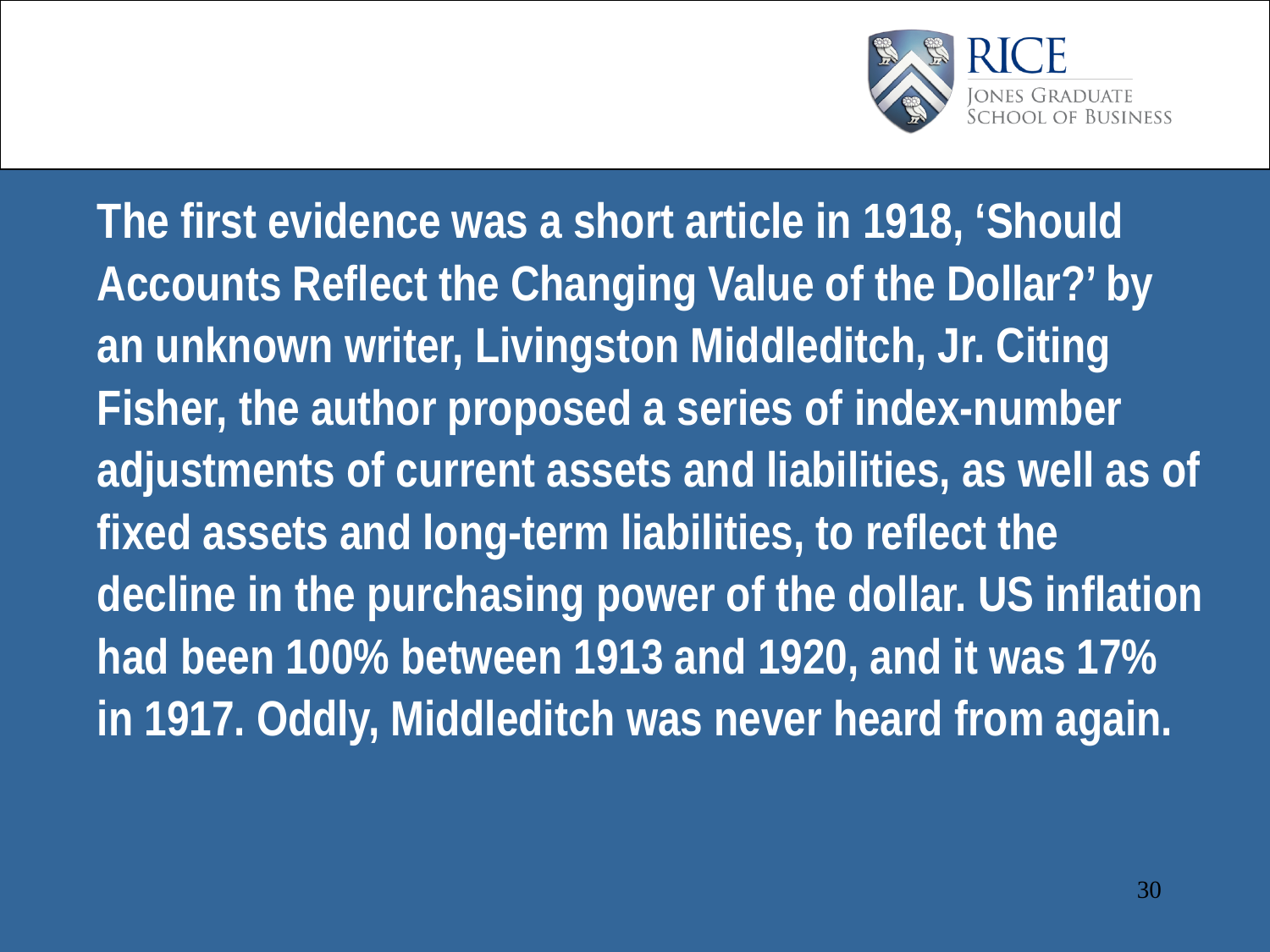

The first evidence was a short article in 1918, ‘Should Accounts Reflect the Changing Value of the Dollar?’ by an unknown writer, Livingston Middleditch, Jr. Citing Fisher, the author proposed a series of index-number adjustments of current assets and liabilities, as well as of fixed assets and long-term liabilities, to reflect the decline in the purchasing power of the dollar. US inflation had been 100% between 1913 and 1920, and it was 17% in 1917. Oddly, Middleditch was never heard from again.

30